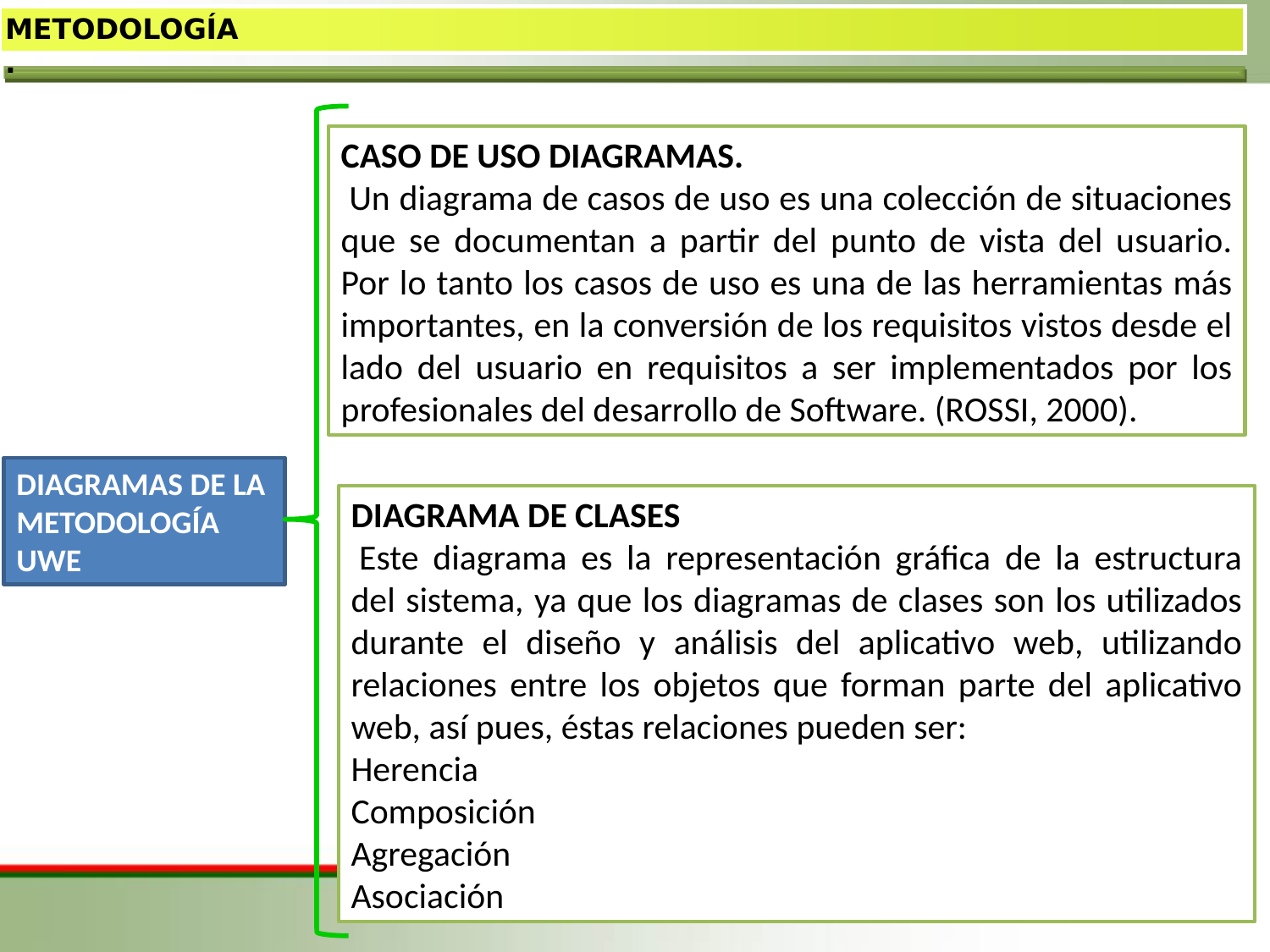

METODOLOGÍA
.

CASO DE USO DIAGRAMAS.
 Un diagrama de casos de uso es una colección de situaciones que se documentan a partir del punto de vista del usuario. Por lo tanto los casos de uso es una de las herramientas más importantes, en la conversión de los requisitos vistos desde el lado del usuario en requisitos a ser implementados por los profesionales del desarrollo de Software. (ROSSI, 2000).
DIAGRAMAS DE LA METODOLOGÍA UWE
DIAGRAMA DE CLASES
 Este diagrama es la representación gráfica de la estructura del sistema, ya que los diagramas de clases son los utilizados durante el diseño y análisis del aplicativo web, utilizando relaciones entre los objetos que forman parte del aplicativo web, así pues, éstas relaciones pueden ser:
Herencia
Composición
Agregación
Asociación